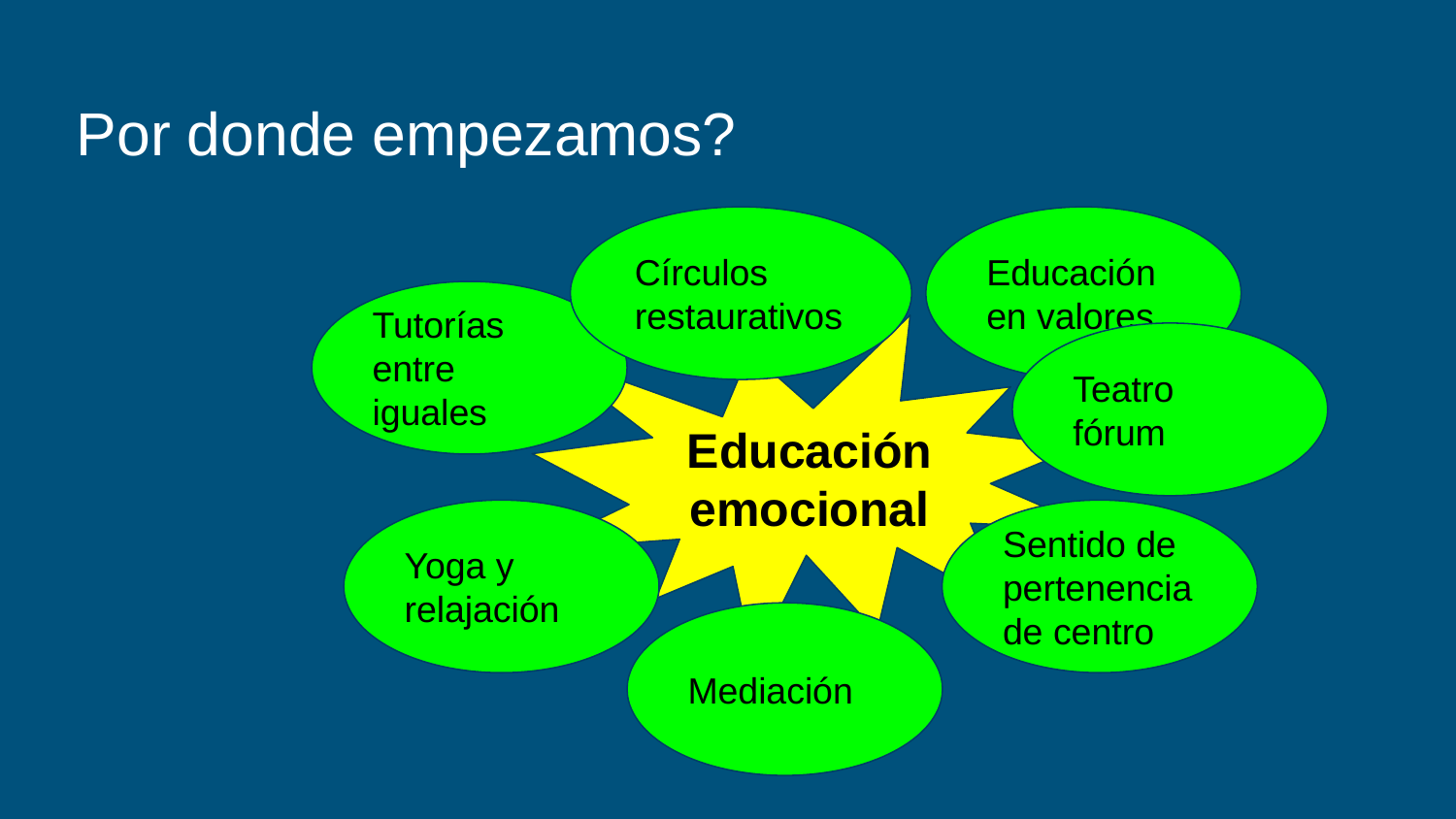

# Por donde empezamos?
Círculos restaurativos
Educación en valores
Tutorías entre iguales
Educación emocional
Teatro fórum
Yoga y relajación
Sentido de pertenencia de centro
Mediación